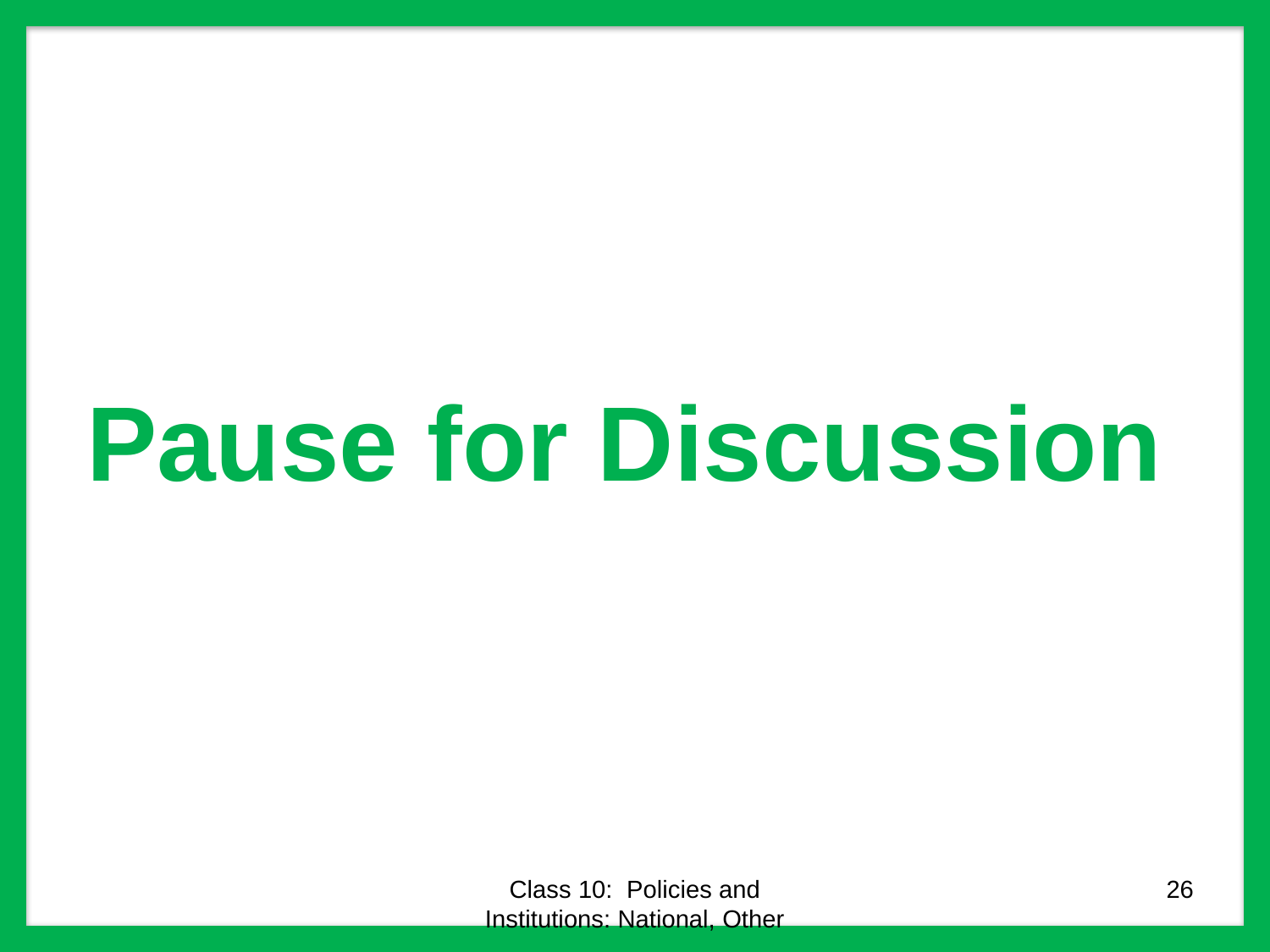

# Pause for Discussion
Class 10:  Policies and Institutions: National, Other
26